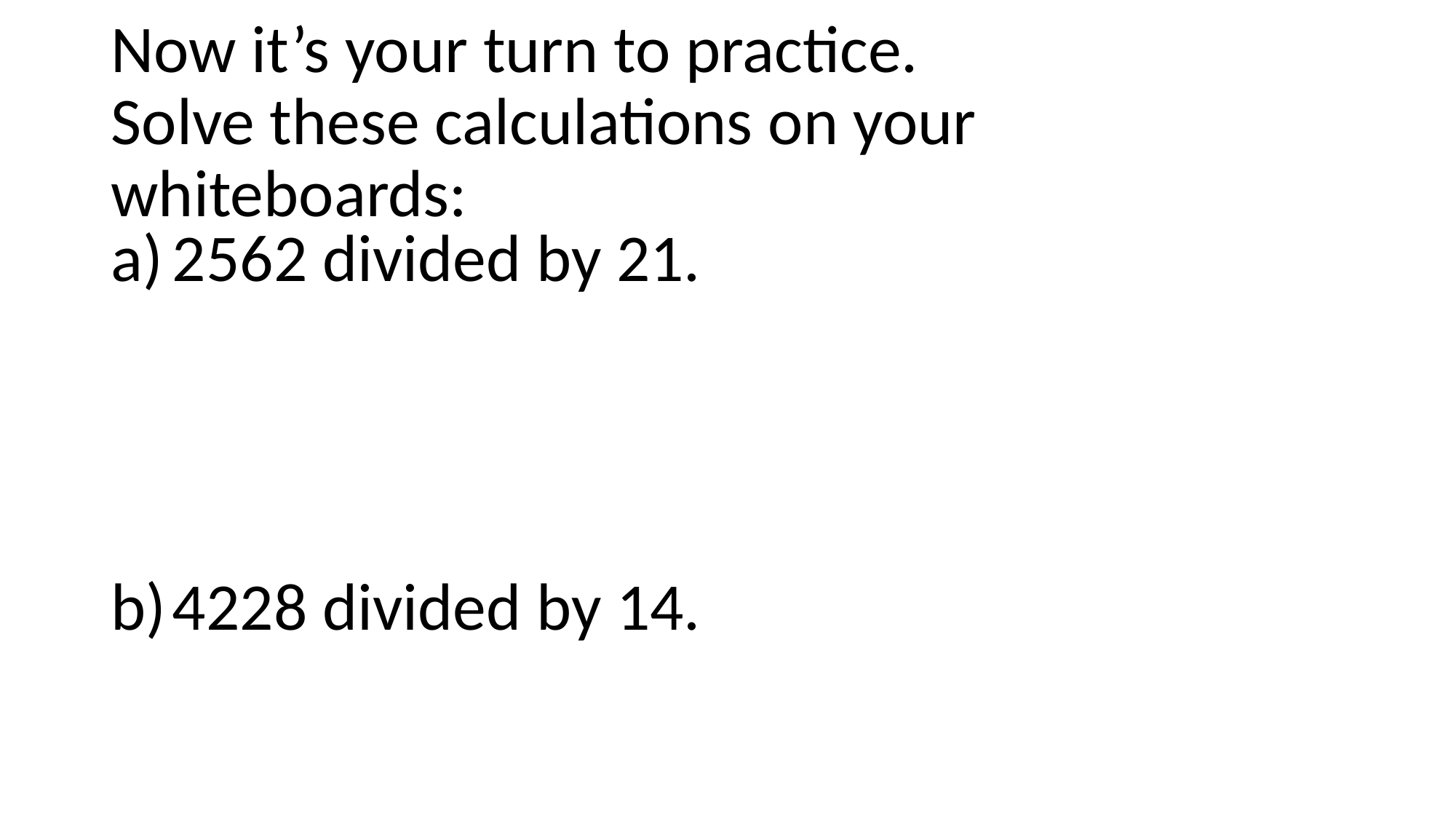

# Now it’s your turn to practice. Solve these calculations on your whiteboards:
2562 divided by 21.

4228 divided by 14.